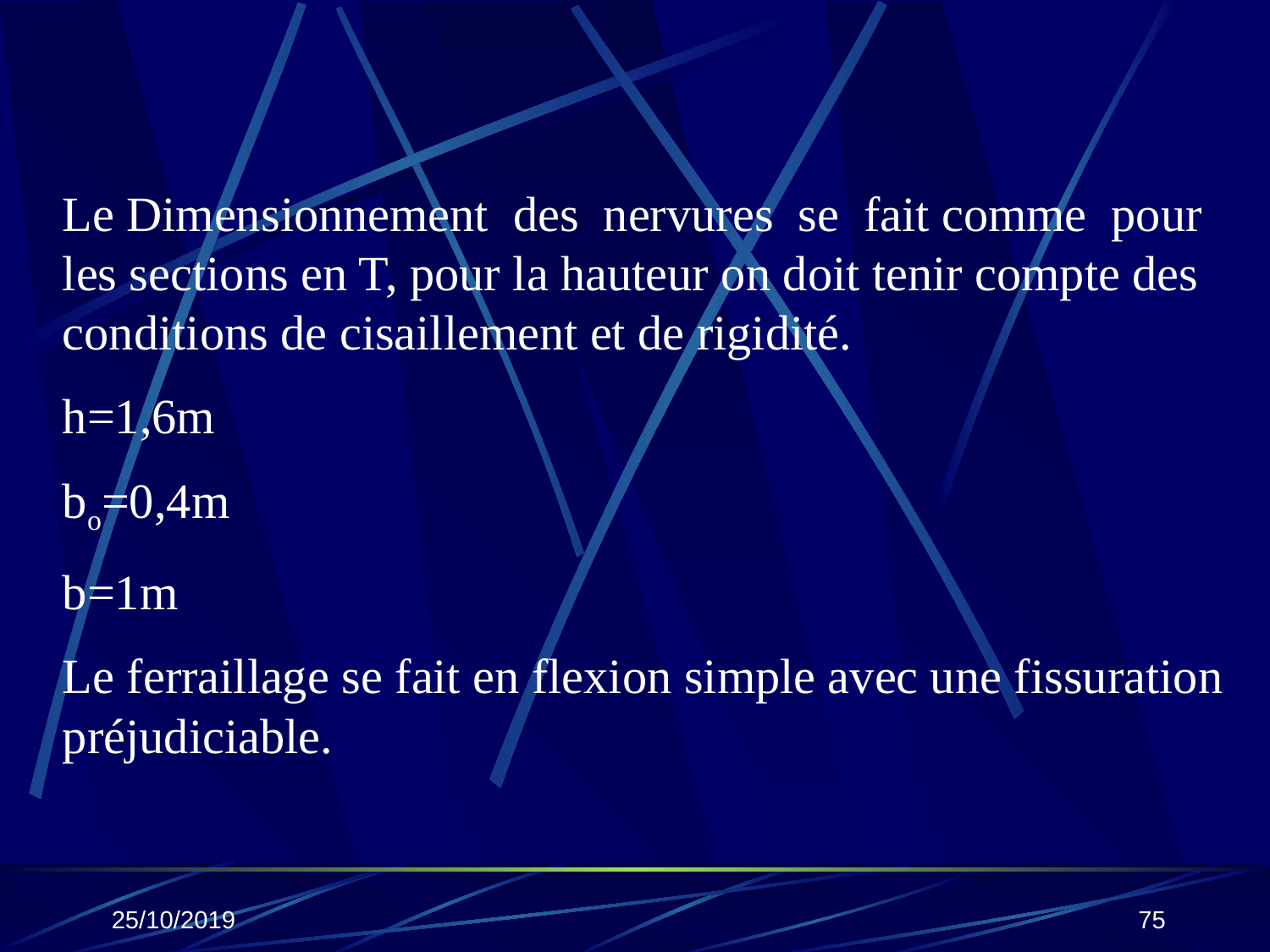

Le Dimensionnement  des  nervures  se  fait comme  pour les sections en T, pour la hauteur on doit tenir compte des conditions de cisaillement et de rigidité.
h=1,6m
bo=0,4m
b=1m
Le ferraillage se fait en flexion simple avec une fissuration préjudiciable.
25/10/2019
75